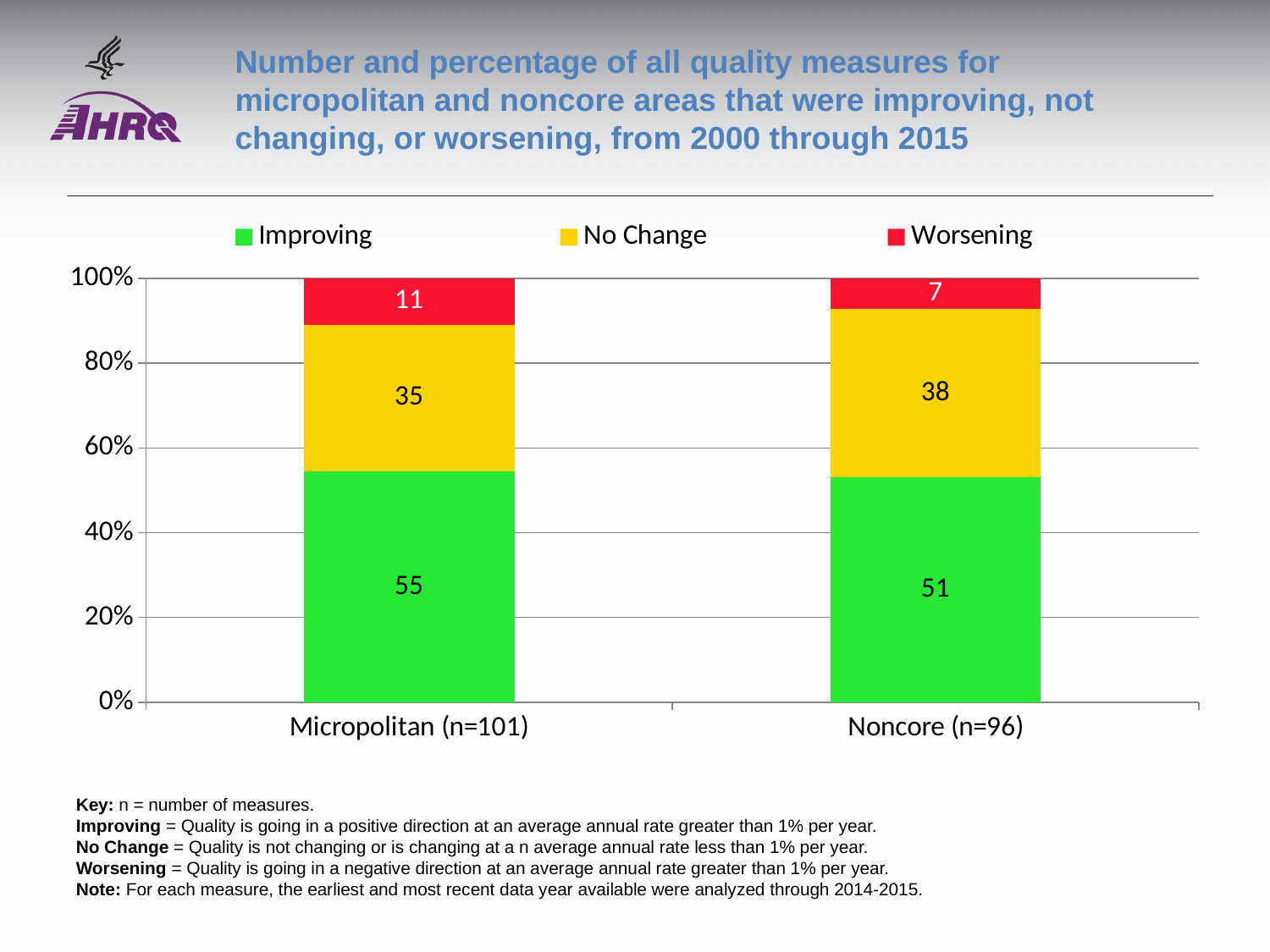

# Number and percentage of all quality measures for micropolitan and noncore areas that were improving, not changing, or worsening, from 2000 through 2015

### Chart

| Category | Improving  | No Change | Worsening |
|---|---|---|---|
| Micropolitan (n=101) | 55.0 | 35.0 | 11.0 |
| Noncore (n=96) | 51.0 | 38.0 | 7.0 |
Key: n = number of measures.
Improving = Quality is going in a positive direction at an average annual rate greater than 1% per year.
No Change = Quality is not changing or is changing at a n average annual rate less than 1% per year.
Worsening = Quality is going in a negative direction at an average annual rate greater than 1% per year.
Note: For each measure, the earliest and most recent data year available were analyzed through 2014-2015.